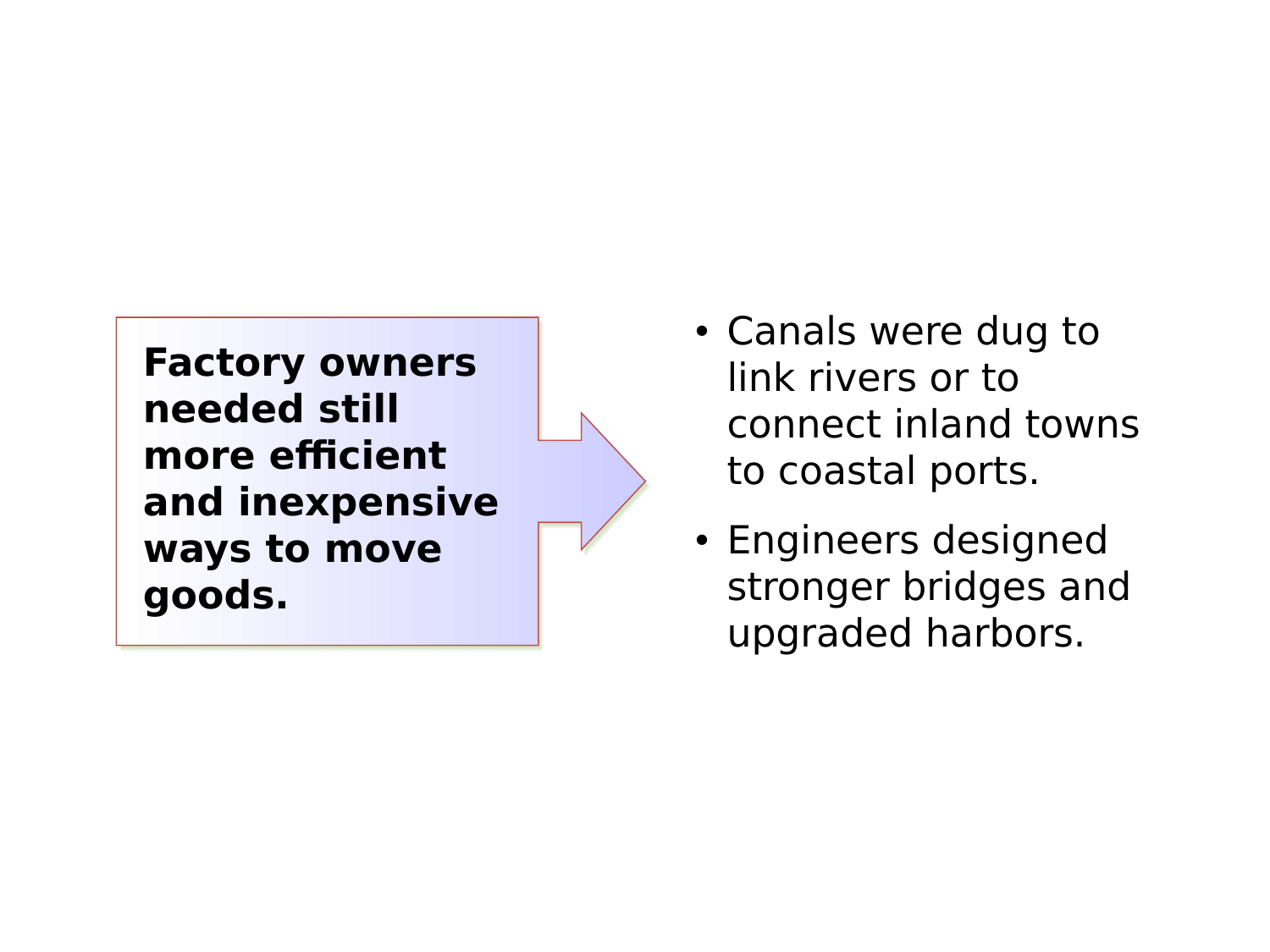

Canals were dug to link rivers or to connect inland towns to coastal ports.
Engineers designed stronger bridges and upgraded harbors.
Factory owners needed still more efficient and inexpensive ways to move goods.